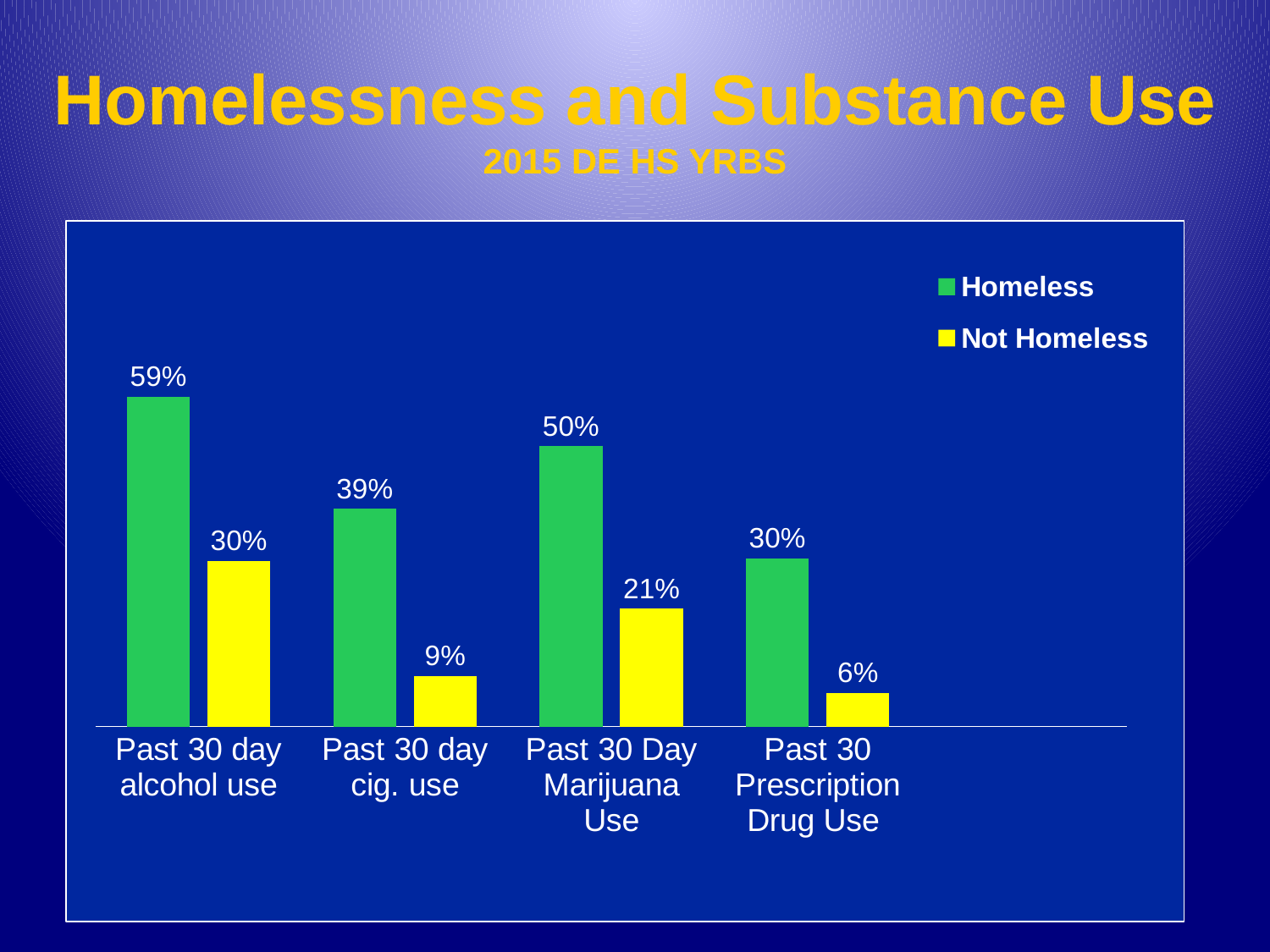

# Homelessness and Substance Use 2015 DE HS YRBS

### Chart

| Category | Homeless | Not Homeless  |
|---|---|---|
| Past 30 day alcohol use | 0.588 | 0.295 |
| Past 30 day cig. use | 0.388 | 0.09 |
| Past 30 Day Marijuana Use | 0.5 | 0.21 |
| Past 30 Prescription Drug Use  | 0.3 | 0.06 |